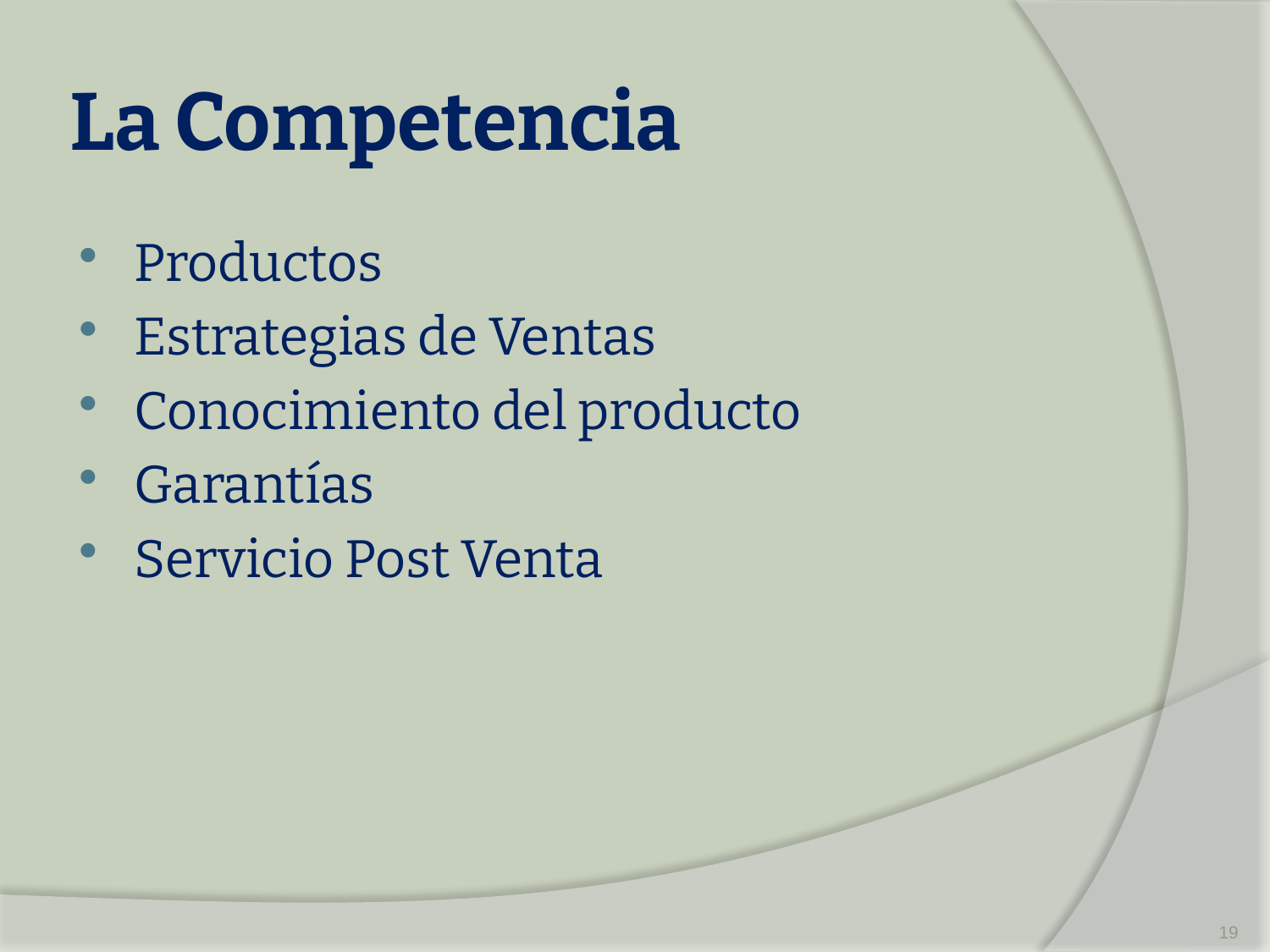

# La Competencia
Productos
Estrategias de Ventas
Conocimiento del producto
Garantías
Servicio Post Venta
19